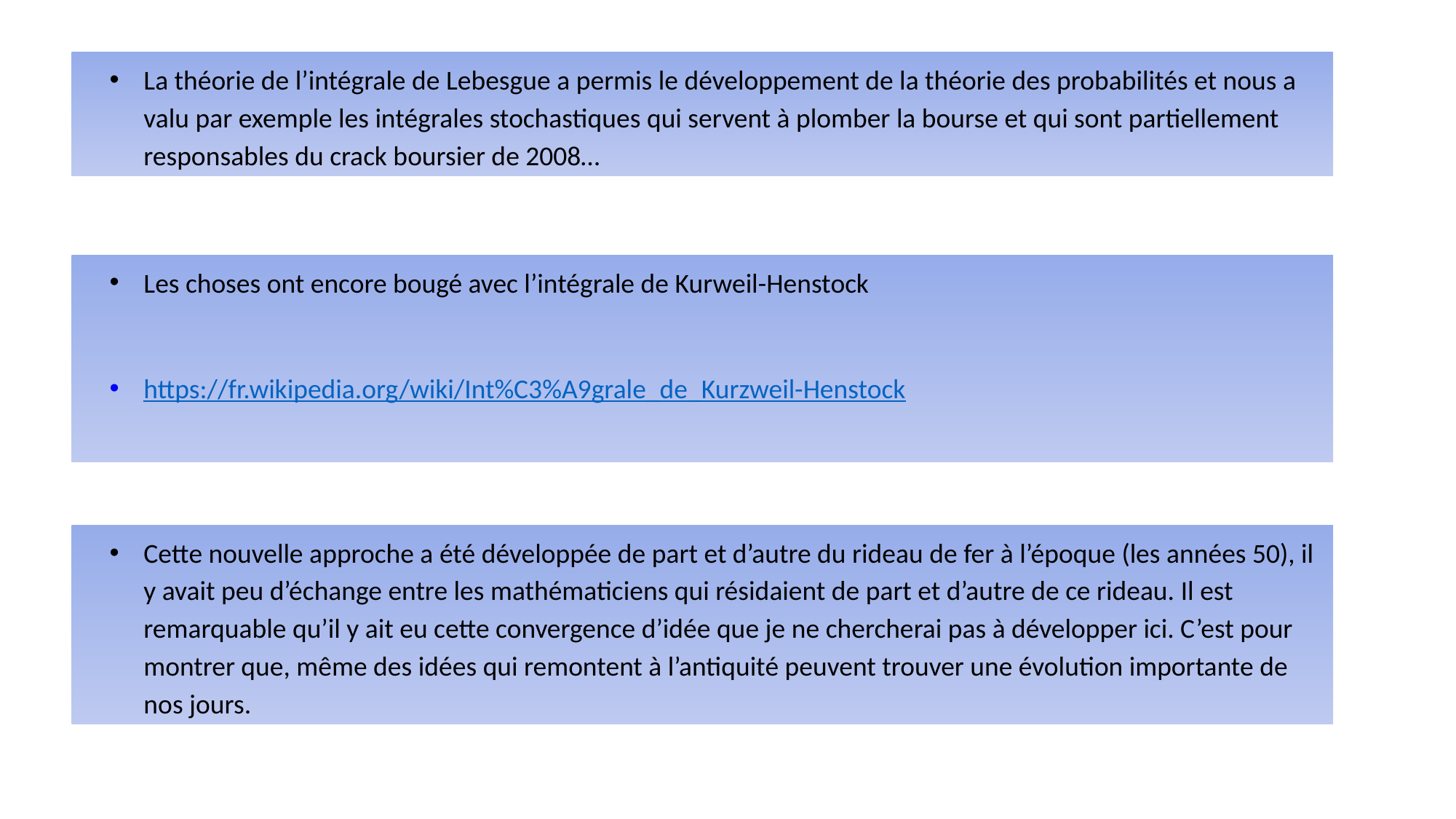

La théorie de l’intégrale de Lebesgue a permis le développement de la théorie des probabilités et nous a valu par exemple les intégrales stochastiques qui servent à plomber la bourse et qui sont partiellement responsables du crack boursier de 2008…
Les choses ont encore bougé avec l’intégrale de Kurweil-Henstock

https://fr.wikipedia.org/wiki/Int%C3%A9grale_de_Kurzweil-Henstock

Cette nouvelle approche a été développée de part et d’autre du rideau de fer à l’époque (les années 50), il y avait peu d’échange entre les mathématiciens qui résidaient de part et d’autre de ce rideau. Il est remarquable qu’il y ait eu cette convergence d’idée que je ne chercherai pas à développer ici. C’est pour montrer que, même des idées qui remontent à l’antiquité peuvent trouver une évolution importante de nos jours.